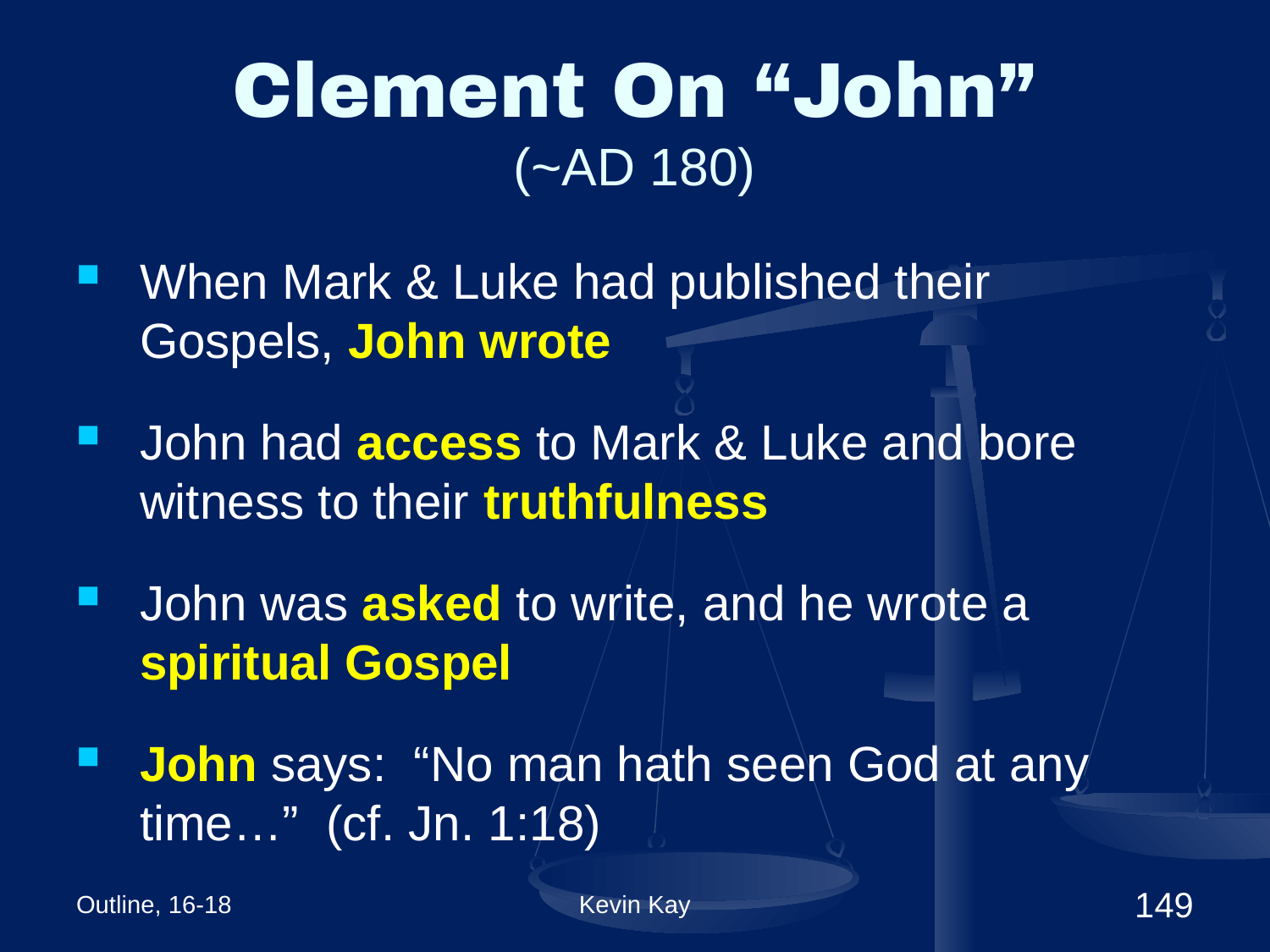

# Clement On “John” (~AD 180)
When Mark & Luke had published their Gospels, John wrote
John had access to Mark & Luke and bore witness to their truthfulness
John was asked to write, and he wrote a spiritual Gospel
John says:  “No man hath seen God at any time…”  (cf. Jn. 1:18)

Outline, 16-18
Kevin Kay
149